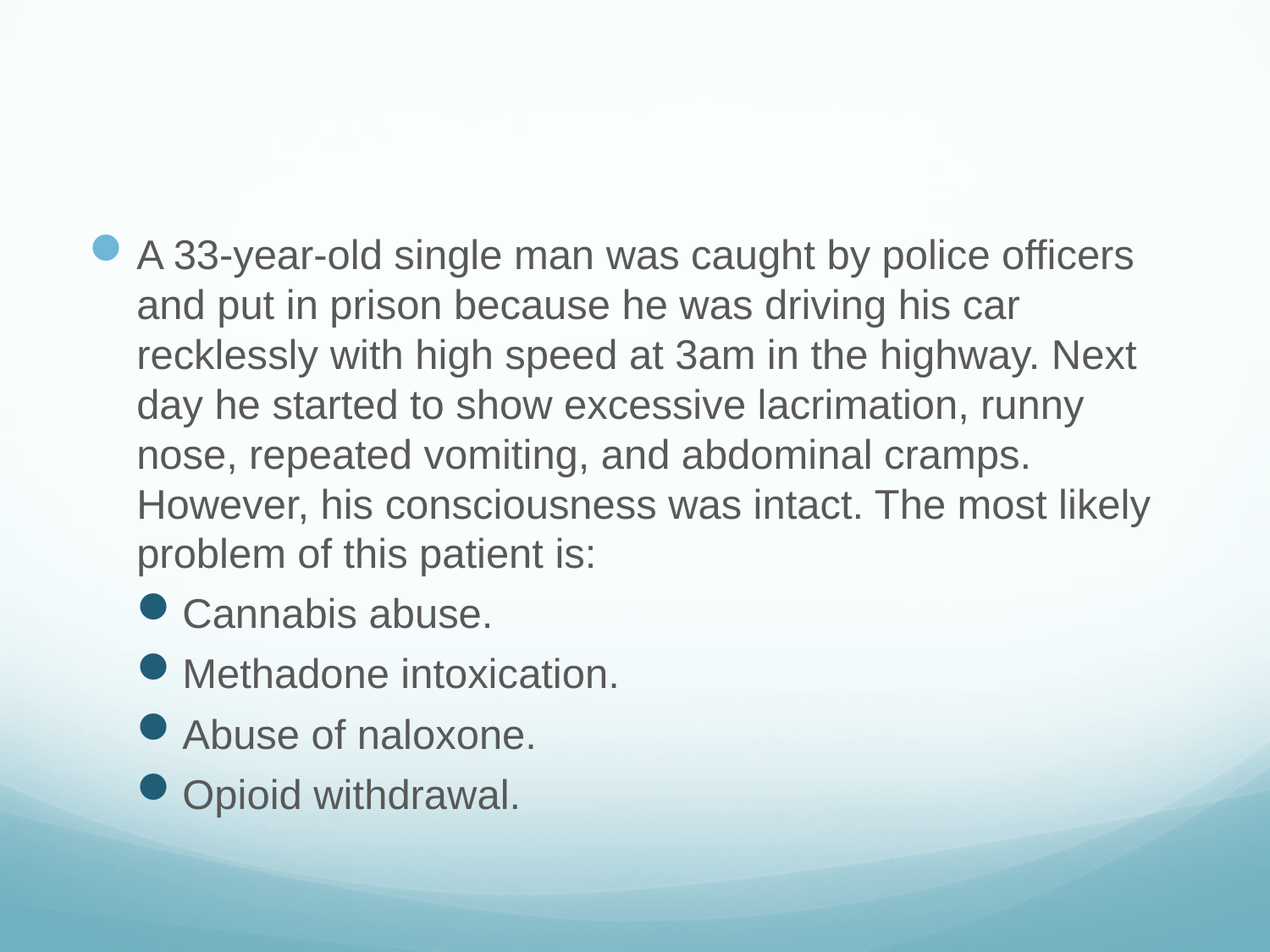

A 33-year-old single man was caught by police officers and put in prison because he was driving his car recklessly with high speed at 3am in the highway. Next day he started to show excessive lacrimation, runny nose, repeated vomiting, and abdominal cramps. However, his consciousness was intact. The most likely problem of this patient is:
Cannabis abuse.
Methadone intoxication.
Abuse of naloxone.
Opioid withdrawal.